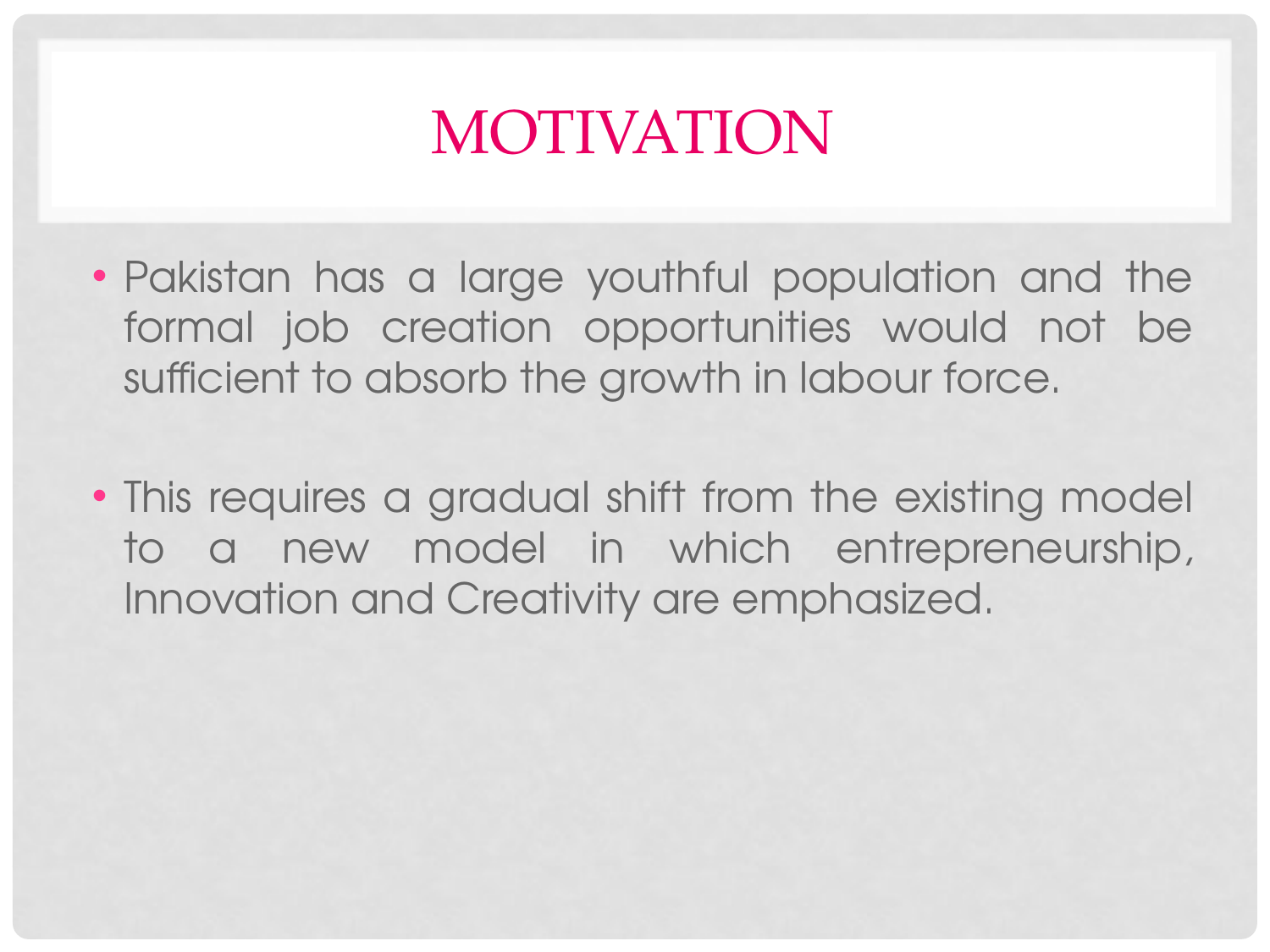

# Motivation
Pakistan has a large youthful population and the formal job creation opportunities would not be sufficient to absorb the growth in labour force.

This requires a gradual shift from the existing model to a new model in which entrepreneurship, Innovation and Creativity are emphasized.